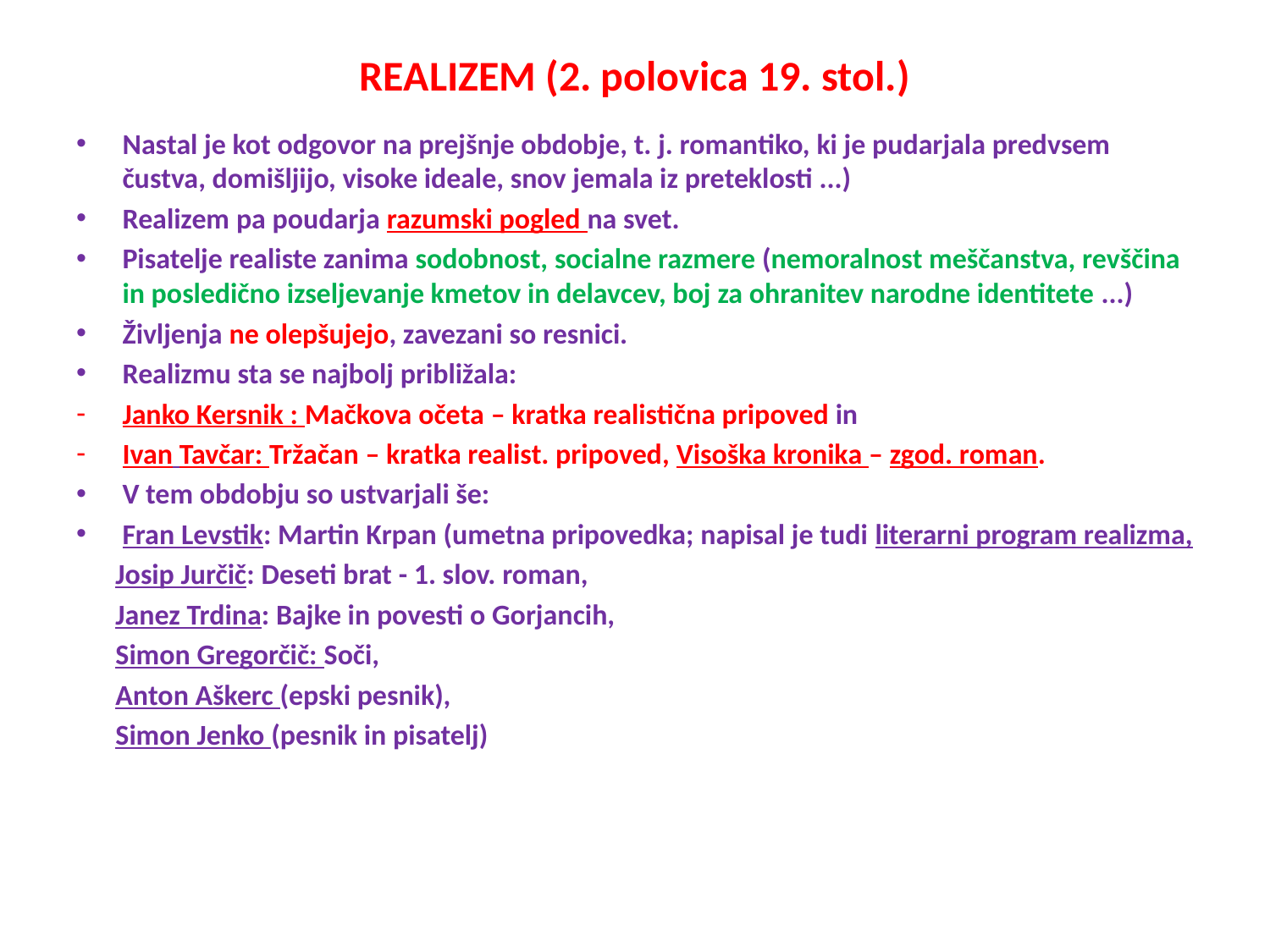

# REALIZEM (2. polovica 19. stol.)
Nastal je kot odgovor na prejšnje obdobje, t. j. romantiko, ki je pudarjala predvsem čustva, domišljijo, visoke ideale, snov jemala iz preteklosti ...)
Realizem pa poudarja razumski pogled na svet.
Pisatelje realiste zanima sodobnost, socialne razmere (nemoralnost meščanstva, revščina in posledično izseljevanje kmetov in delavcev, boj za ohranitev narodne identitete ...)
Življenja ne olepšujejo, zavezani so resnici.
Realizmu sta se najbolj približala:
Janko Kersnik : Mačkova očeta – kratka realistična pripoved in
Ivan Tavčar: Tržačan – kratka realist. pripoved, Visoška kronika – zgod. roman.
V tem obdobju so ustvarjali še:
Fran Levstik: Martin Krpan (umetna pripovedka; napisal je tudi literarni program realizma,
      Josip Jurčič: Deseti brat - 1. slov. roman,
      Janez Trdina: Bajke in povesti o Gorjancih,
      Simon Gregorčič: Soči,
      Anton Aškerc (epski pesnik),
      Simon Jenko (pesnik in pisatelj)